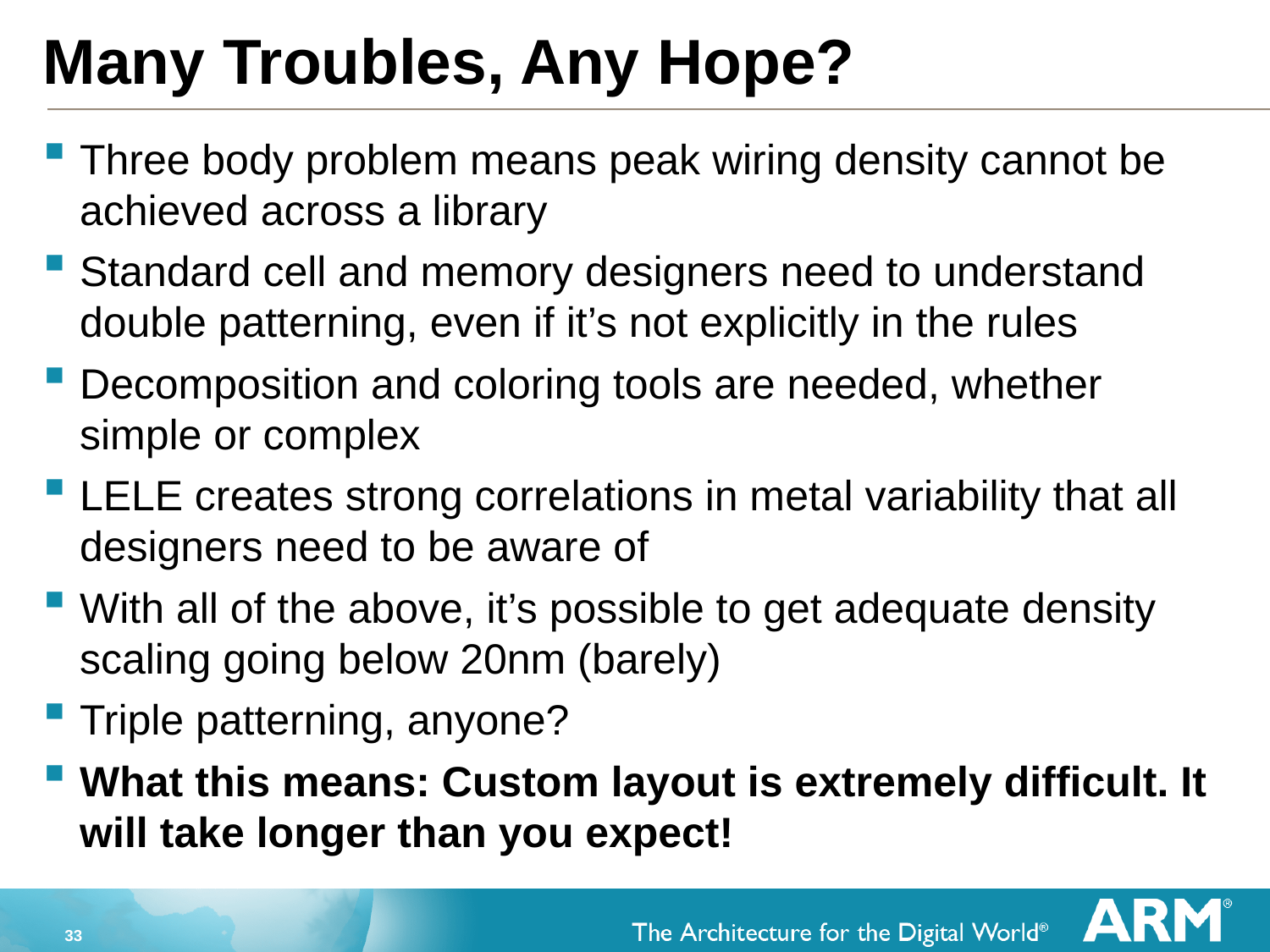

# Many Troubles, Any Hope?
Three body problem means peak wiring density cannot be achieved across a library
Standard cell and memory designers need to understand double patterning, even if it’s not explicitly in the rules
Decomposition and coloring tools are needed, whether simple or complex
LELE creates strong correlations in metal variability that all designers need to be aware of
With all of the above, it’s possible to get adequate density scaling going below 20nm (barely)
Triple patterning, anyone?
What this means: Custom layout is extremely difficult. It will take longer than you expect!